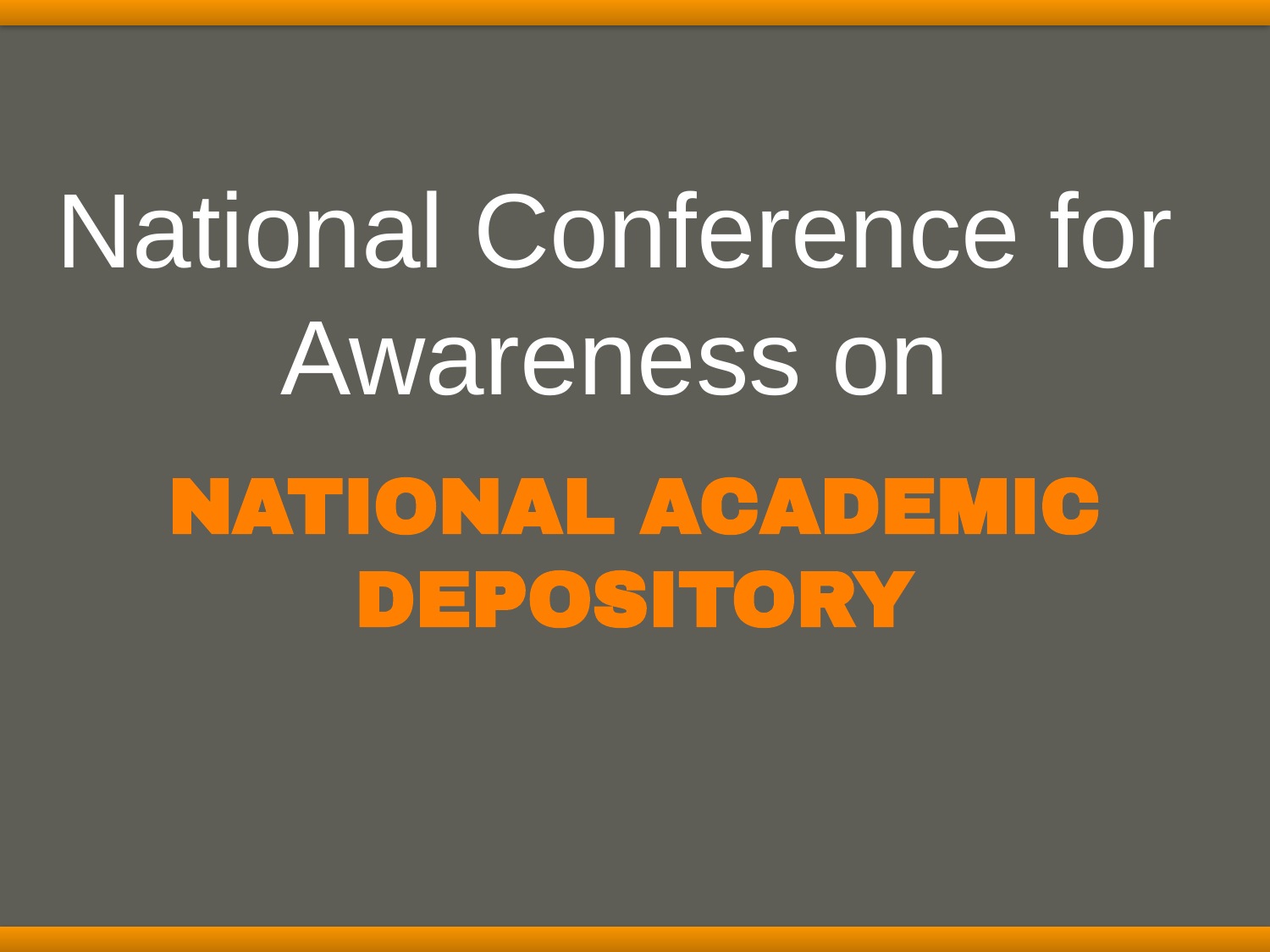

National Conference for Awareness on
# NATIONAL ACADEMIC DEPOSITORY